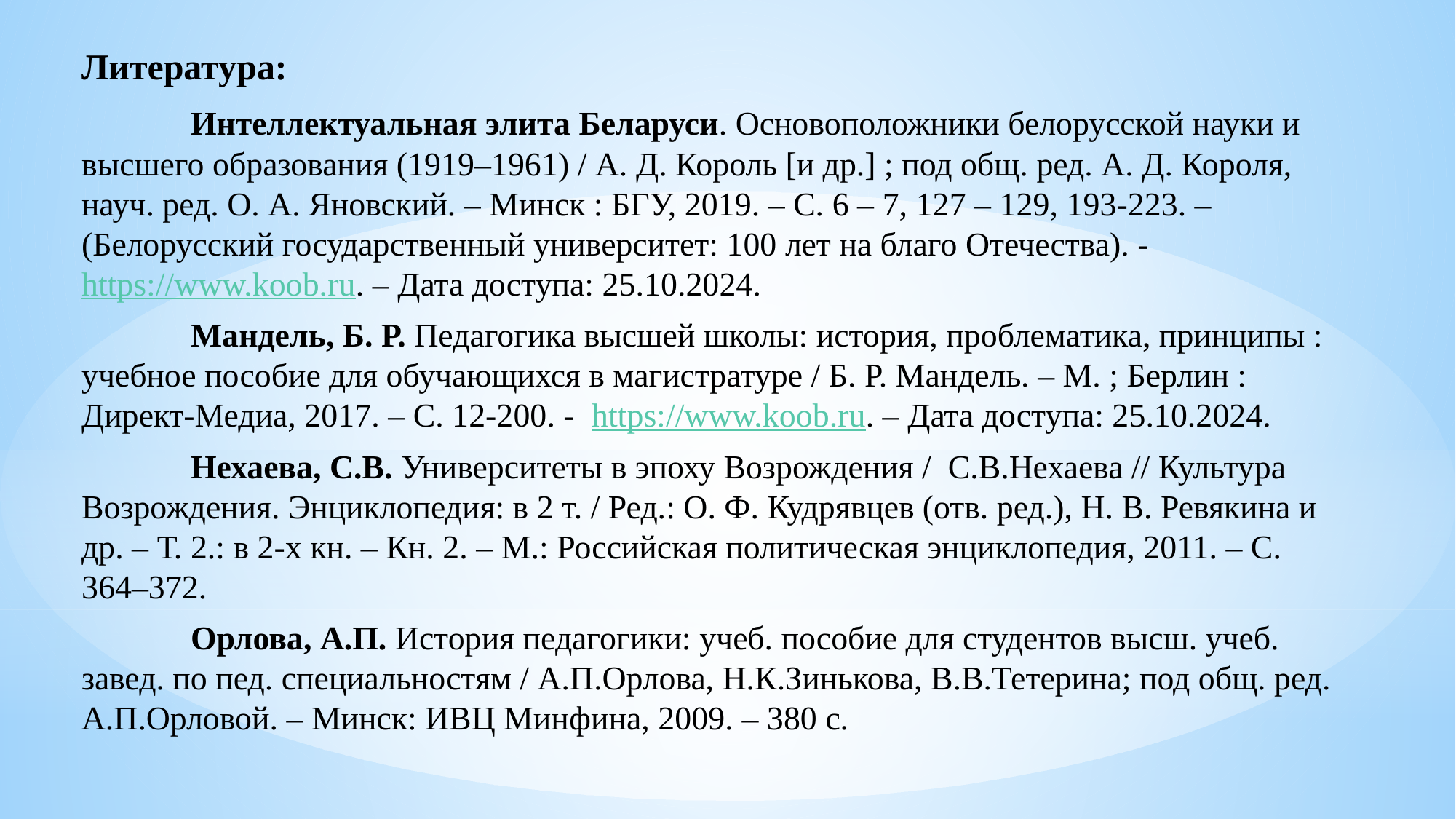

Литература:
	Интеллектуальная элита Беларуси. Основоположники белорусской науки и высшего образования (1919–1961) / А. Д. Король [и др.] ; под общ. ред. А. Д. Короля, науч. ред. О. А. Яновский. – Минск : БГУ, 2019. – С. 6 – 7, 127 – 129, 193-223. – (Белорусский государственный университет: 100 лет на благо Отечества). - https://www.koob.ru. – Дата доступа: 25.10.2024.
	Мандель, Б. Р. Педагогика высшей школы: история, проблематика, принципы : учебное пособие для обучающихся в магистратуре / Б. Р. Мандель. – М. ; Берлин : Директ-Медиа, 2017. – С. 12-200. -  https://www.koob.ru. – Дата доступа: 25.10.2024.
	Нехаева, С.В. Университеты в эпоху Возрождения /  С.В.Нехаева // Культура Возрождения. Энциклопедия: в 2 т. / Ред.: О. Ф. Кудрявцев (отв. ред.), Н. В. Ревякина и др. – Т. 2.: в 2-х кн. – Кн. 2. – М.: Российская политическая энциклопедия, 2011. – С. 364–372.
	Орлова, А.П. История педагогики: учеб. пособие для студентов высш. учеб. завед. по пед. специальностям / А.П.Орлова, Н.К.Зинькова, В.В.Тетерина; под общ. ред. А.П.Орловой. – Минск: ИВЦ Мин­фина, 2009. – 380 с.